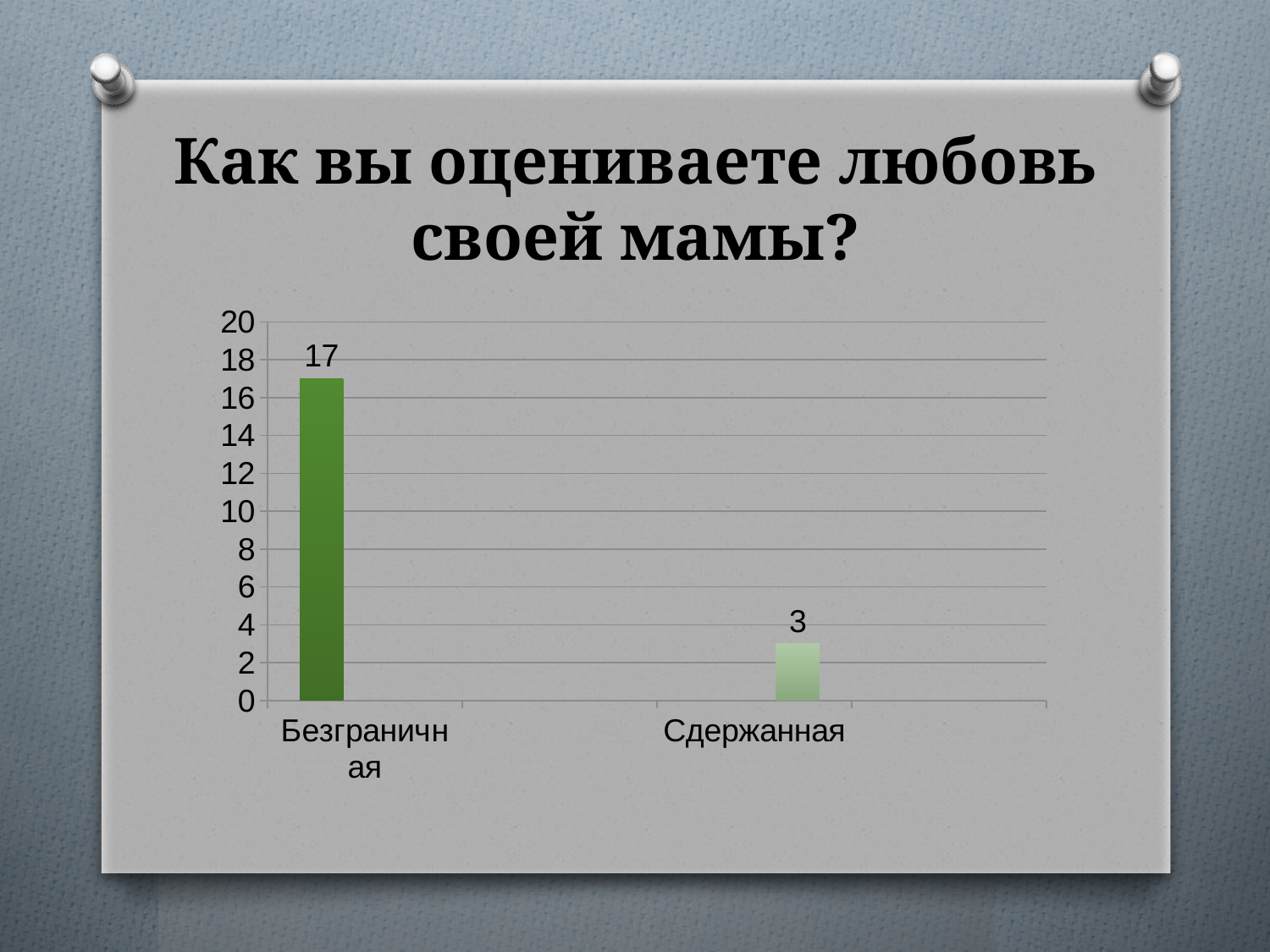

# Как вы оцениваете любовь своей мамы?

### Chart

| Category | Ряд 1 | Ряд 2 | Ряд 3 |
|---|---|---|---|
| Безграничная | 17.0 | None | None |
|  | None | None | None |
| Сдержанная | None | None | 3.0 |